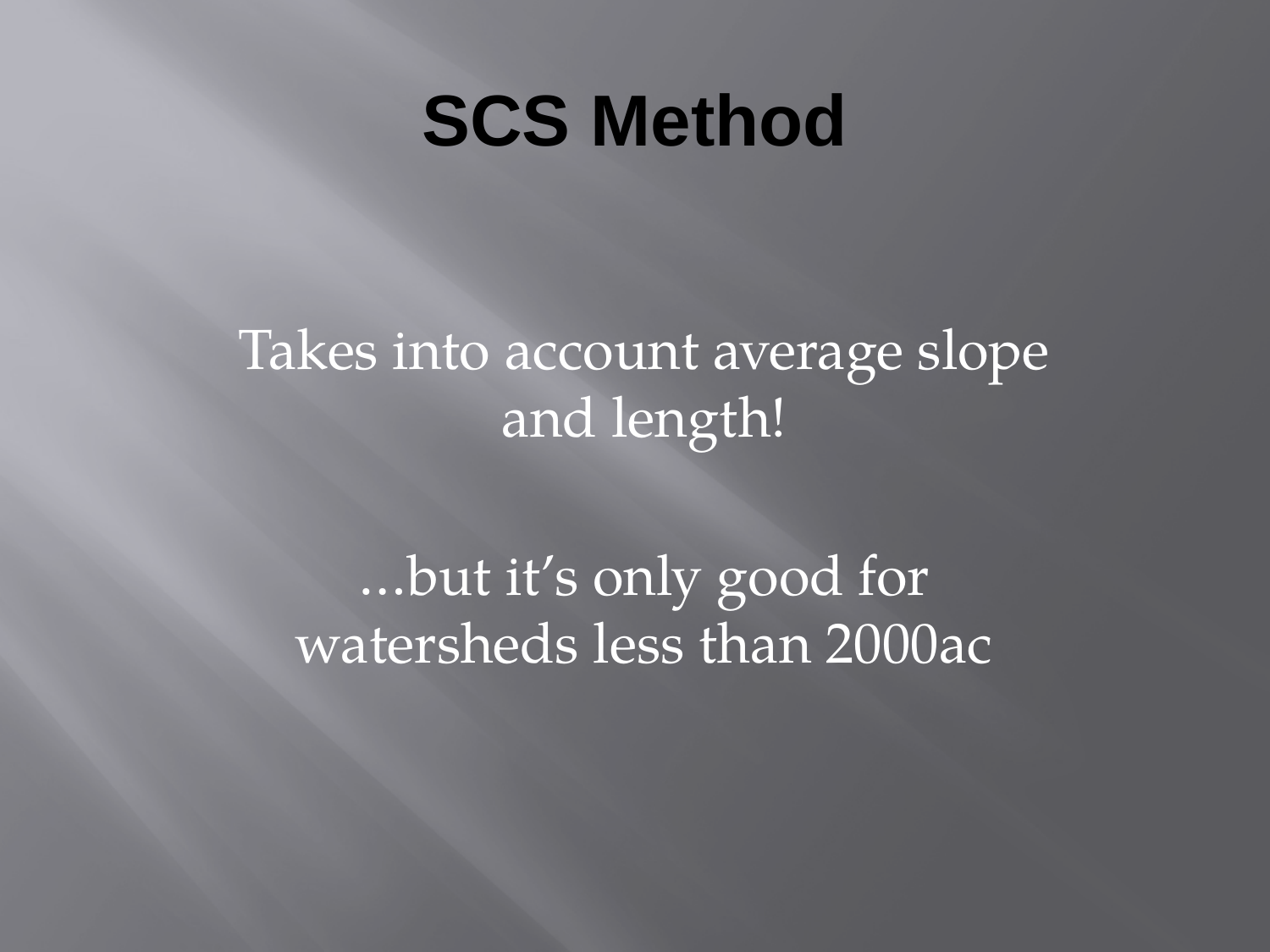

# SCS Method
Takes into account average slope and length!

…but it’s only good for watersheds less than 2000ac